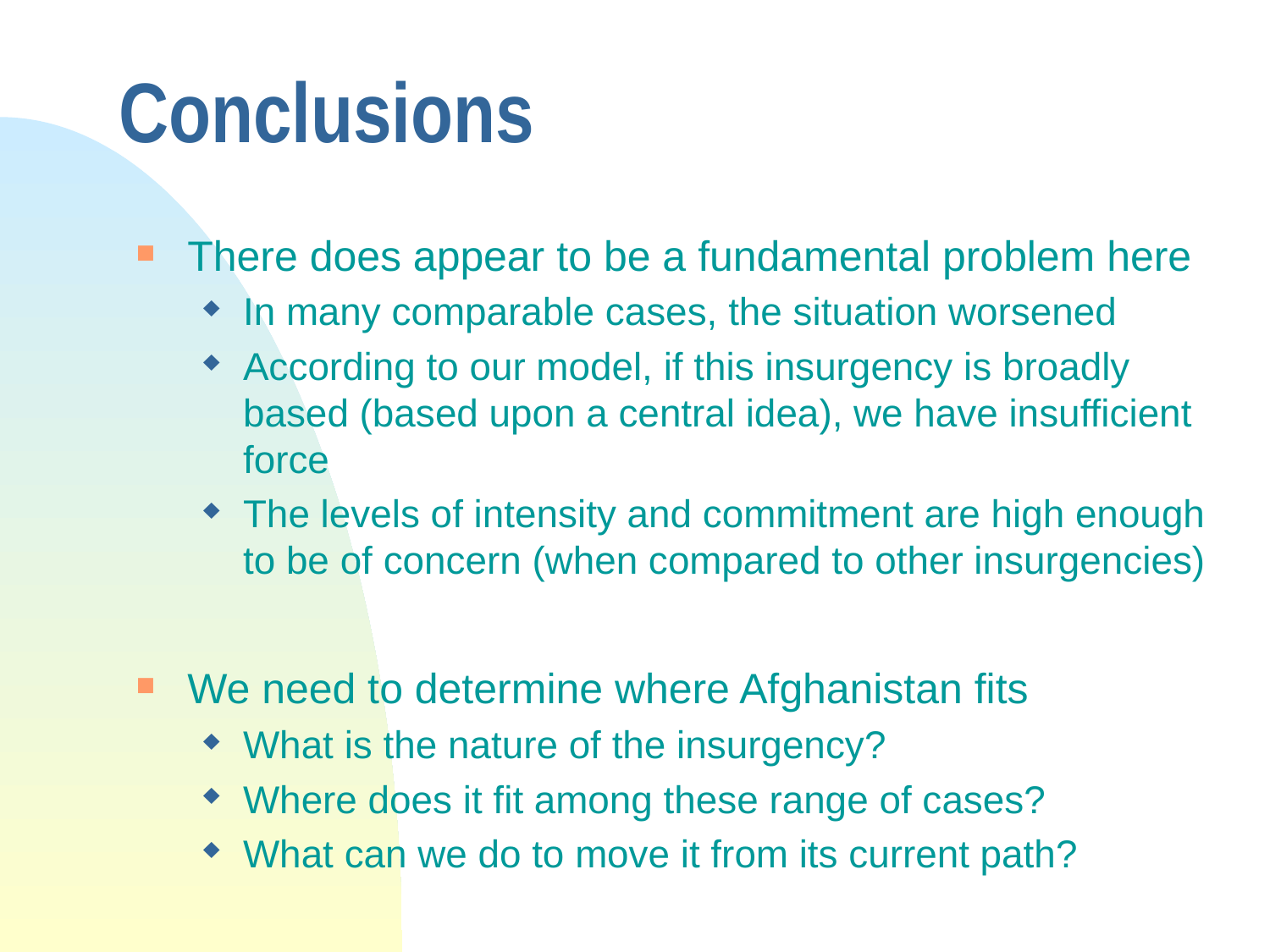

# Conclusions
There does appear to be a fundamental problem here
In many comparable cases, the situation worsened
According to our model, if this insurgency is broadly based (based upon a central idea), we have insufficient force
The levels of intensity and commitment are high enough to be of concern (when compared to other insurgencies)

We need to determine where Afghanistan fits
What is the nature of the insurgency?
Where does it fit among these range of cases?
What can we do to move it from its current path?